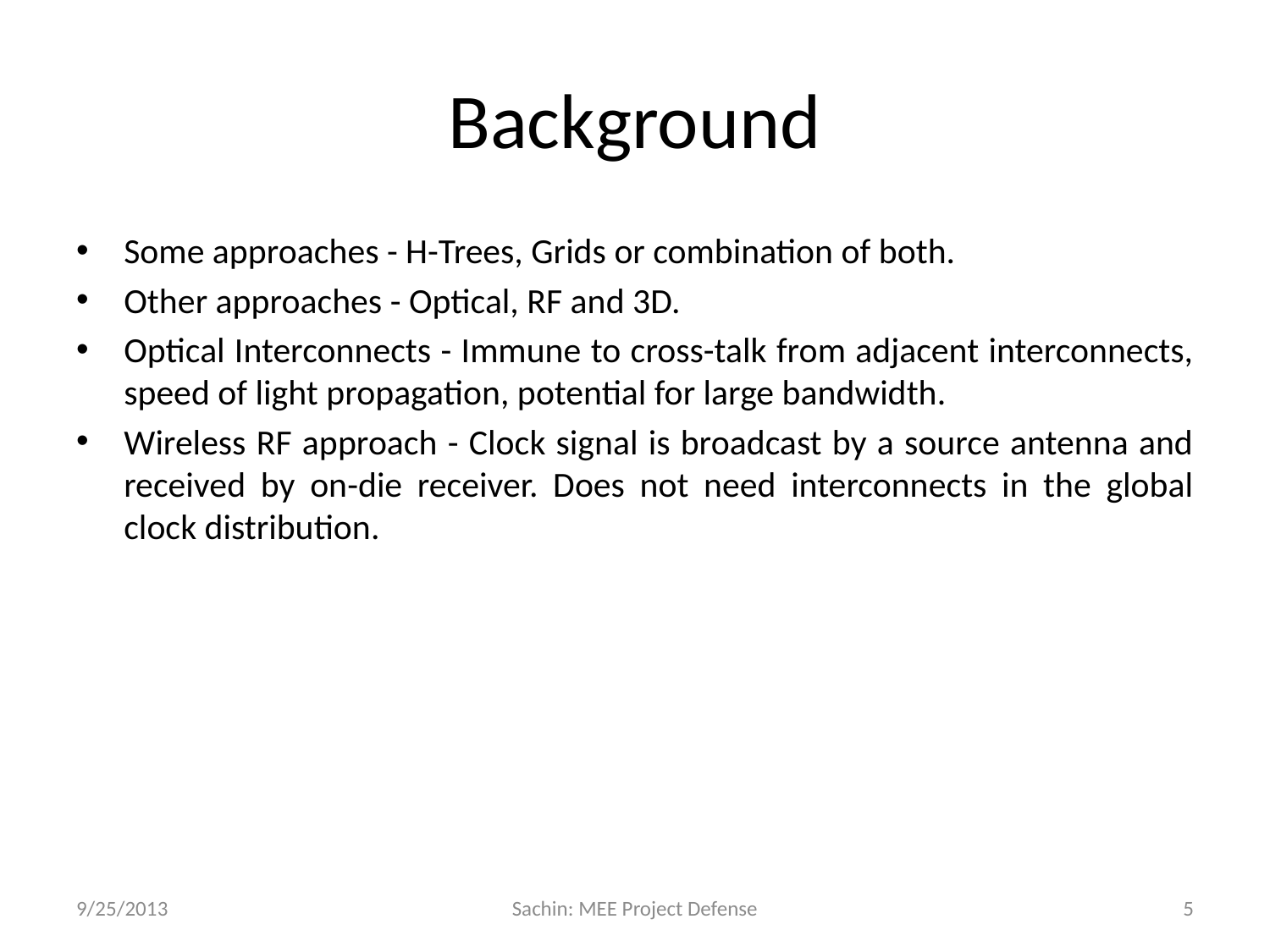

# Background
Some approaches - H-Trees, Grids or combination of both.
Other approaches - Optical, RF and 3D.
Optical Interconnects - Immune to cross-talk from adjacent interconnects, speed of light propagation, potential for large bandwidth.
Wireless RF approach - Clock signal is broadcast by a source antenna and received by on-die receiver. Does not need interconnects in the global clock distribution.
9/25/2013
Sachin: MEE Project Defense
5